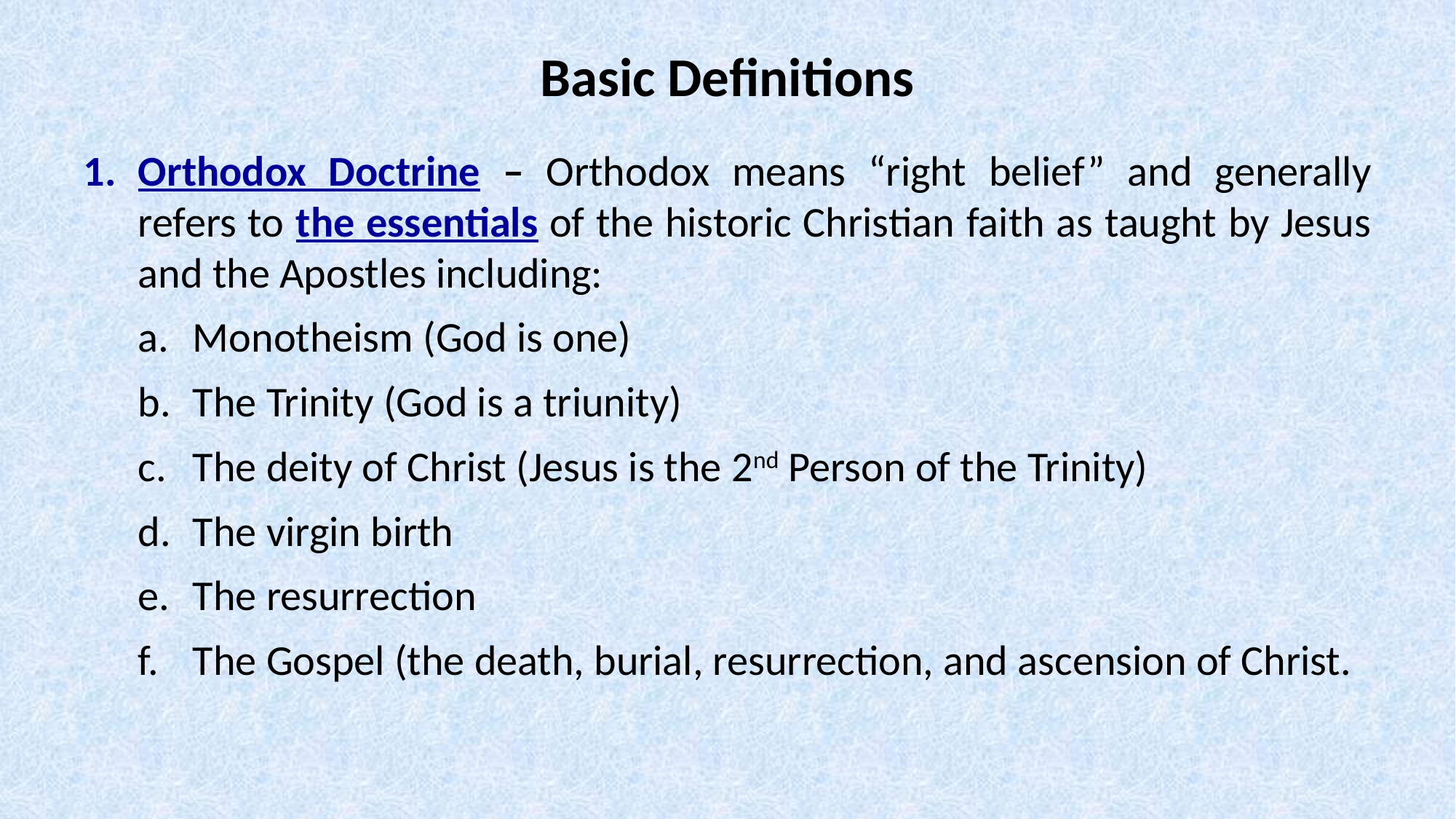

Basic Definitions
Orthodox Doctrine – Orthodox means “right belief” and generally refers to the essentials of the historic Christian faith as taught by Jesus and the Apostles including:
Monotheism (God is one)
The Trinity (God is a triunity)
The deity of Christ (Jesus is the 2nd Person of the Trinity)
The virgin birth
The resurrection
The Gospel (the death, burial, resurrection, and ascension of Christ.